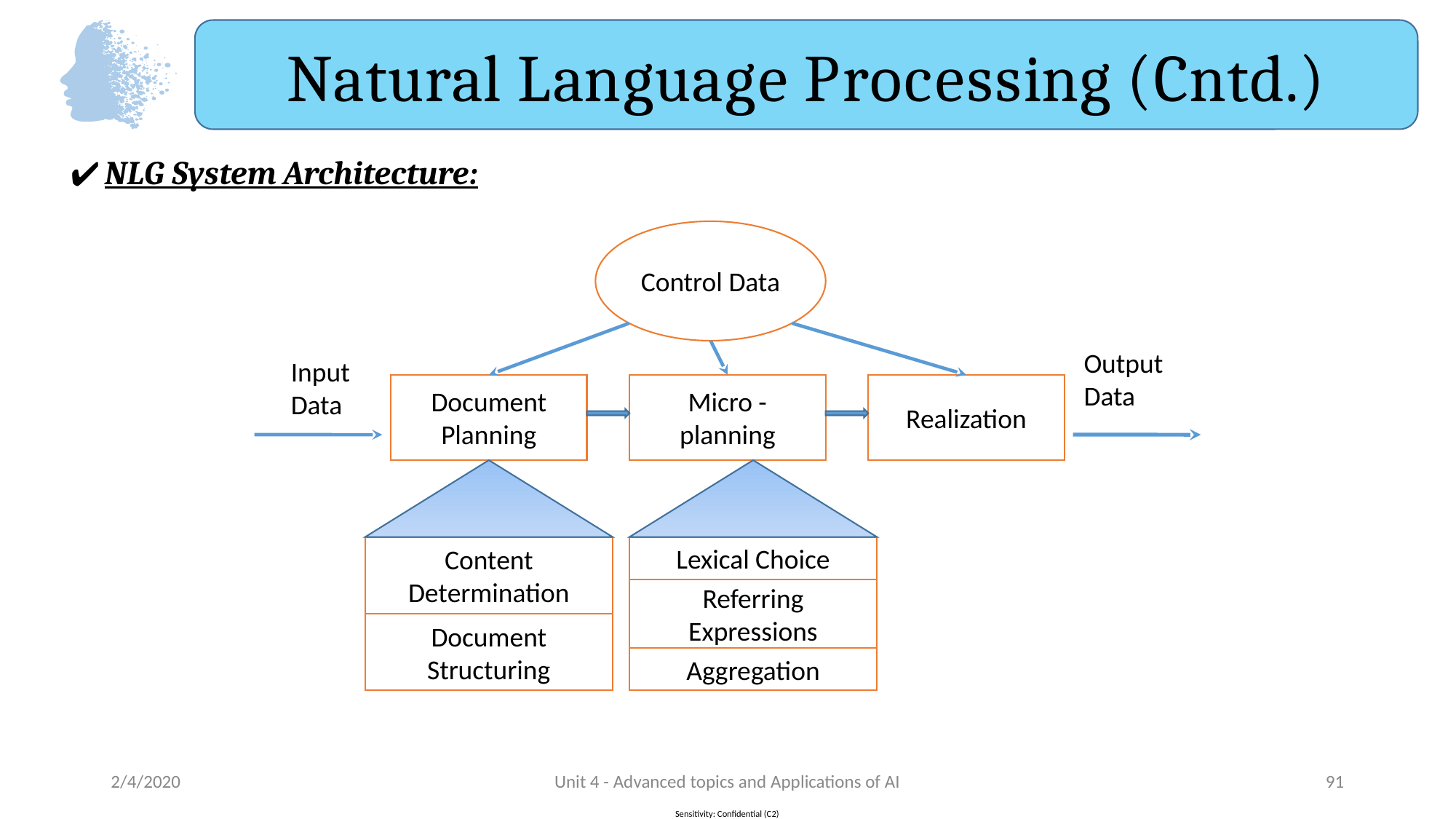

Natural Language Processing (Cntd.)
NLG System Architecture:
Control Data
Output Data
Input Data
Document Planning
Micro -planning
Realization

Content Determination
Lexical Choice
Referring Expressions
Document Structuring
Aggregation
2/4/2020
Unit 4 - Advanced topics and Applications of AI
91